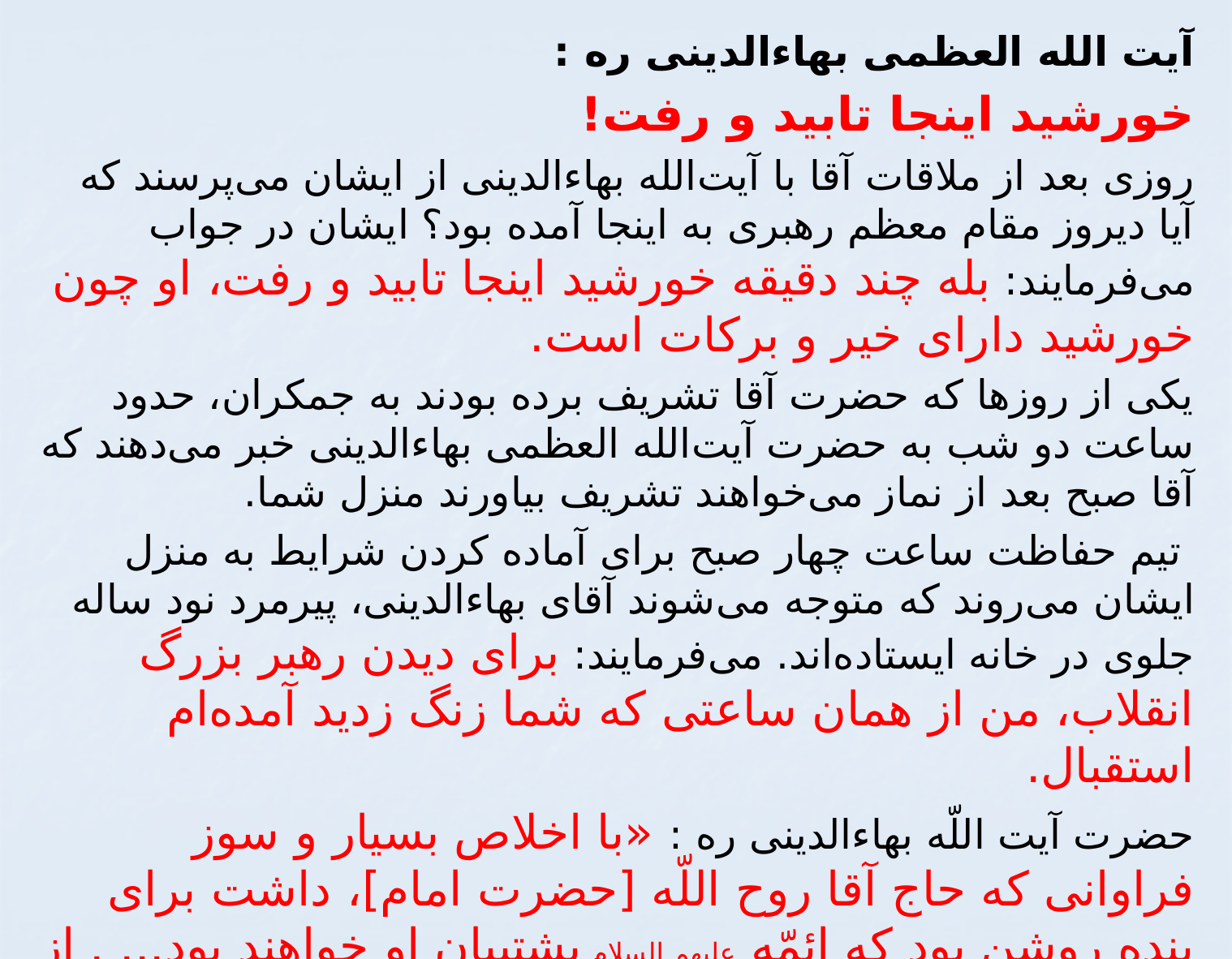

آیت الله العظمی بهاءالدینی ره :
خورشید اینجا تابید و رفت!
روزی بعد از ملاقات آقا با آیت‌الله بهاءالدینی از ایشان می‌پرسند که آیا دیروز مقام معظم رهبری به اینجا آمده بود؟ ایشان در جواب می‌فرمایند: بله چند دقیقه خورشید اینجا تابید و رفت، او چون خورشید دارای خیر و برکات است.
یکی از روزها که حضرت آقا تشریف برده بودند به جمکران، حدود ساعت دو شب به حضرت آیت‌الله العظمی بهاءالدینی خبر می‌دهند که آقا صبح بعد از نماز می‌خواهند تشریف بیاورند منزل شما.
 تیم حفاظت ساعت چهار صبح برای آماده کردن شرایط به منزل ایشان می‌روند که متوجه می‌شوند آقای بهاءالدینی، پیرمرد نود ساله جلوی در خانه ایستاده‌اند. می‌فرمایند: برای دیدن رهبر بزرگ انقلاب، من از همان ساعتی که شما زنگ زدید آمده‌ام استقبال.
حضرت آیت اللّه بهاءالدینی ره : «با اخلاص بسیار و سوز فراوانی که حاج آقا روح اللّه [حضرت امام]، داشت برای بنده روشن بود که ائمّه علیهم السلام پشتیبان او خواهند بود... . از همان زمان رهبری را در آقای خامنه ای می دیدم، چرا که ایشان ذخیره الهی بعد از امام بوده است».